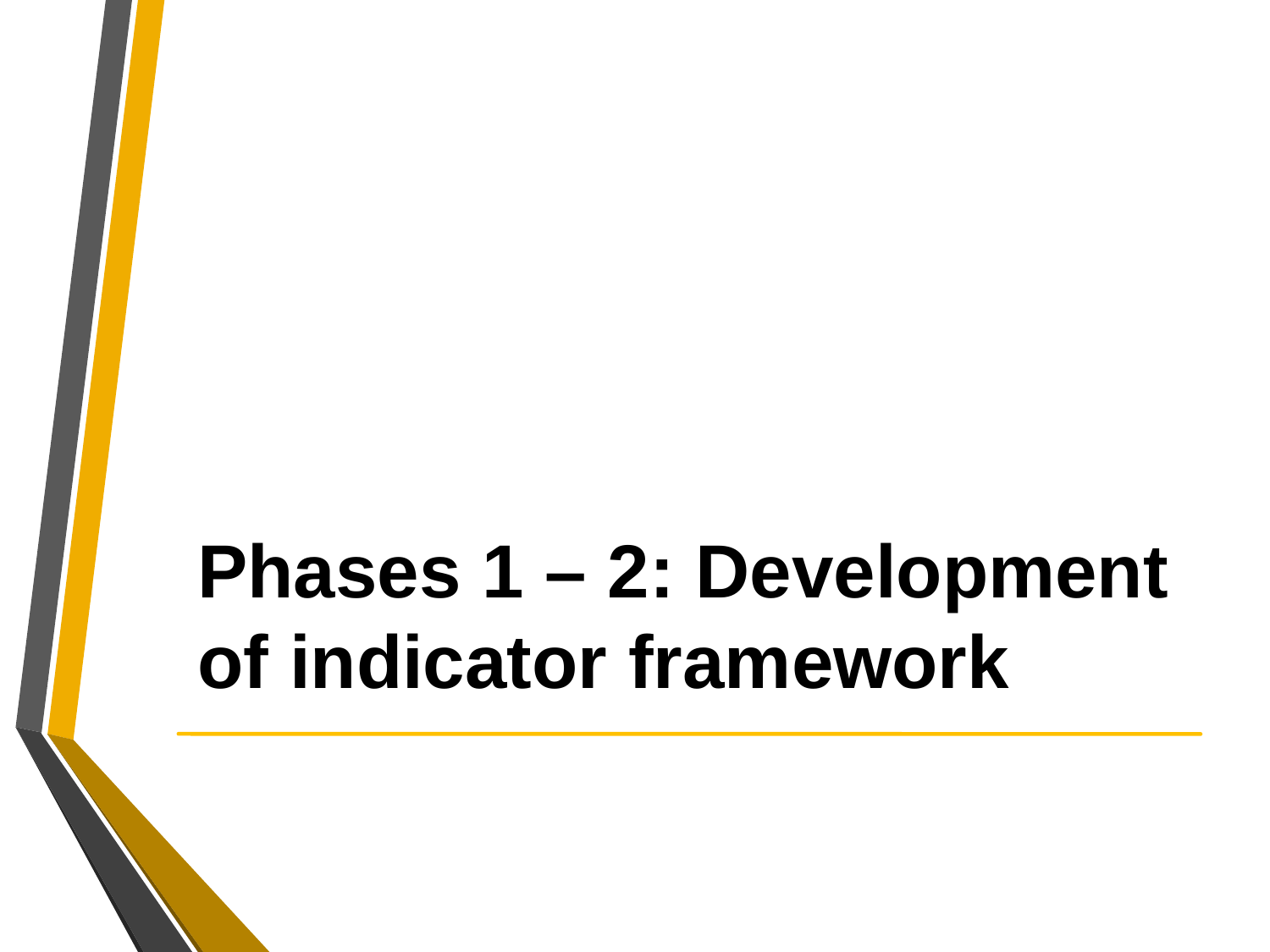

# Phases 1 – 2: Development of indicator framework